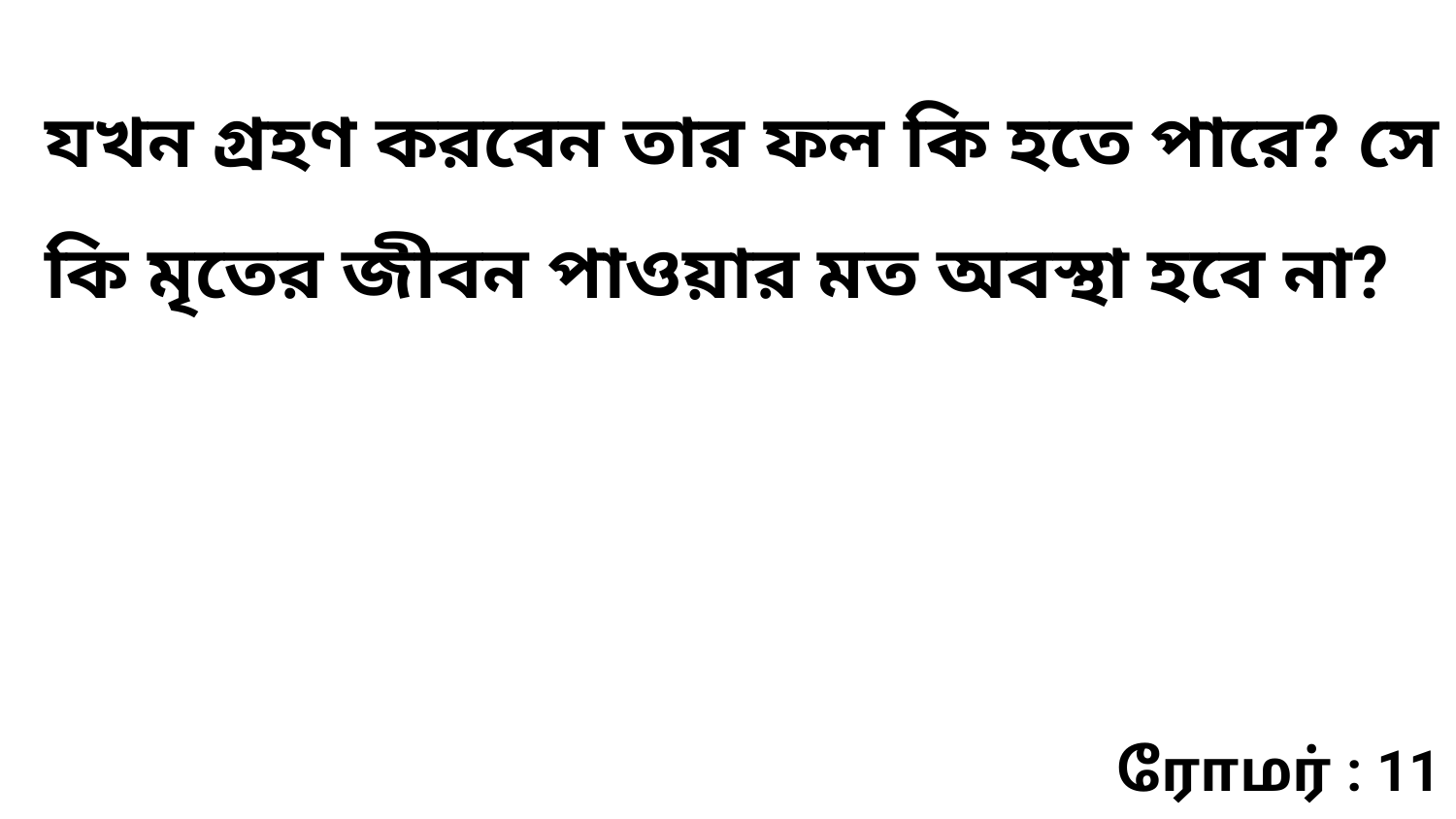

যখন গ্রহণ করবেন তার ফল কি হতে পারে? সে কি মৃতের জীবন পাওয়ার মত অবস্থা হবে না?
ரோமர் : 11